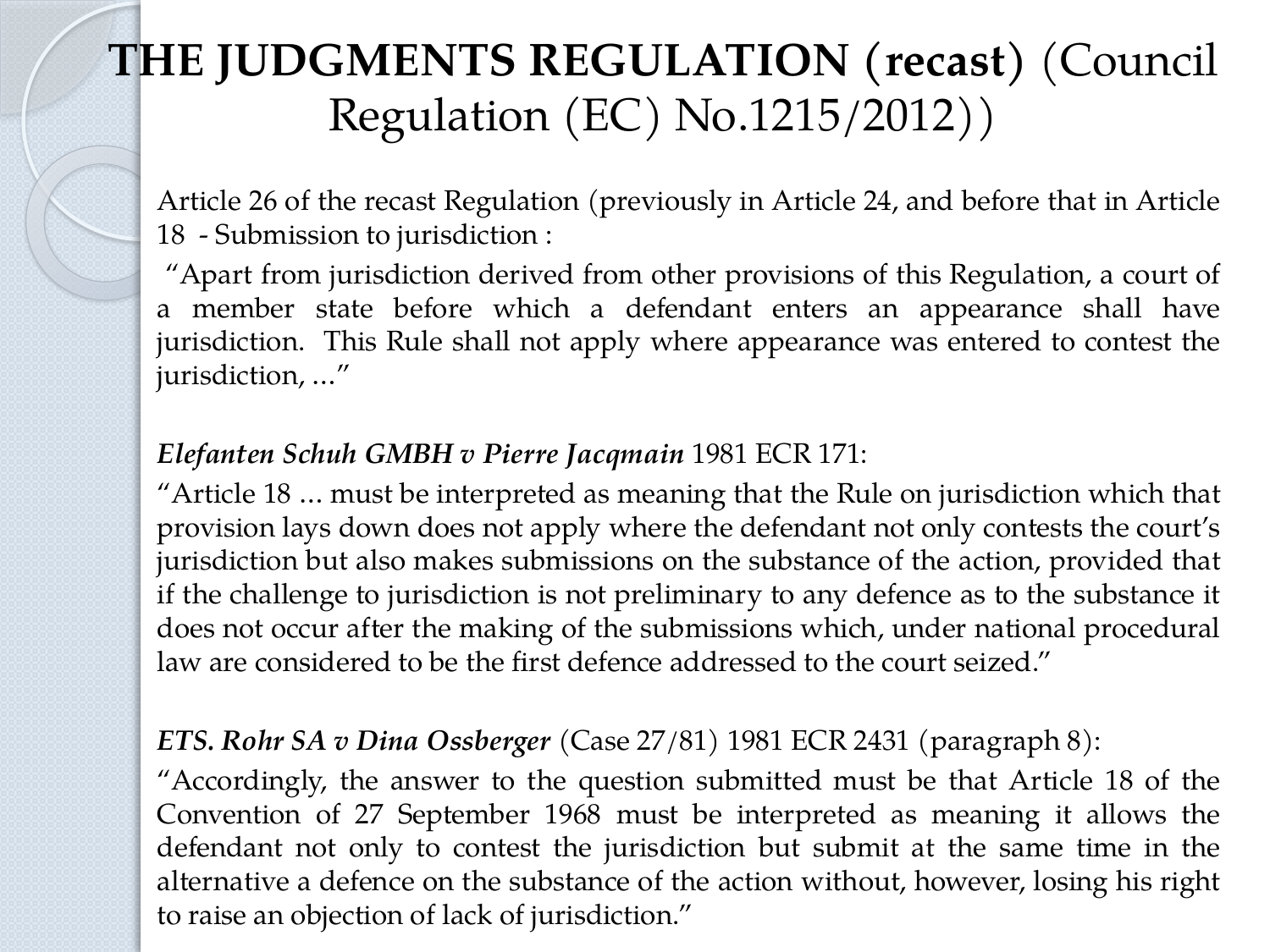

THE JUDGMENTS REGULATION (recast) (Council Regulation (EC) No.1215/2012))
Article 26 of the recast Regulation (previously in Article 24, and before that in Article 18  - Submission to jurisdiction :
 “Apart from jurisdiction derived from other provisions of this Regulation, a court of a member state before which a defendant enters an appearance shall have jurisdiction.  This Rule shall not apply where appearance was entered to contest the jurisdiction, …”

Elefanten Schuh GMBH v Pierre Jacqmain 1981 ECR 171:
“Article 18 … must be interpreted as meaning that the Rule on jurisdiction which that provision lays down does not apply where the defendant not only contests the court’s jurisdiction but also makes submissions on the substance of the action, provided that if the challenge to jurisdiction is not preliminary to any defence as to the substance it does not occur after the making of the submissions which, under national procedural law are considered to be the first defence addressed to the court seized.”

ETS. Rohr SA v Dina Ossberger (Case 27/81) 1981 ECR 2431 (paragraph 8):
“Accordingly, the answer to the question submitted must be that Article 18 of the Convention of 27 September 1968 must be interpreted as meaning it allows the defendant not only to contest the jurisdiction but submit at the same time in the alternative a defence on the substance of the action without, however, losing his right to raise an objection of lack of jurisdiction.”